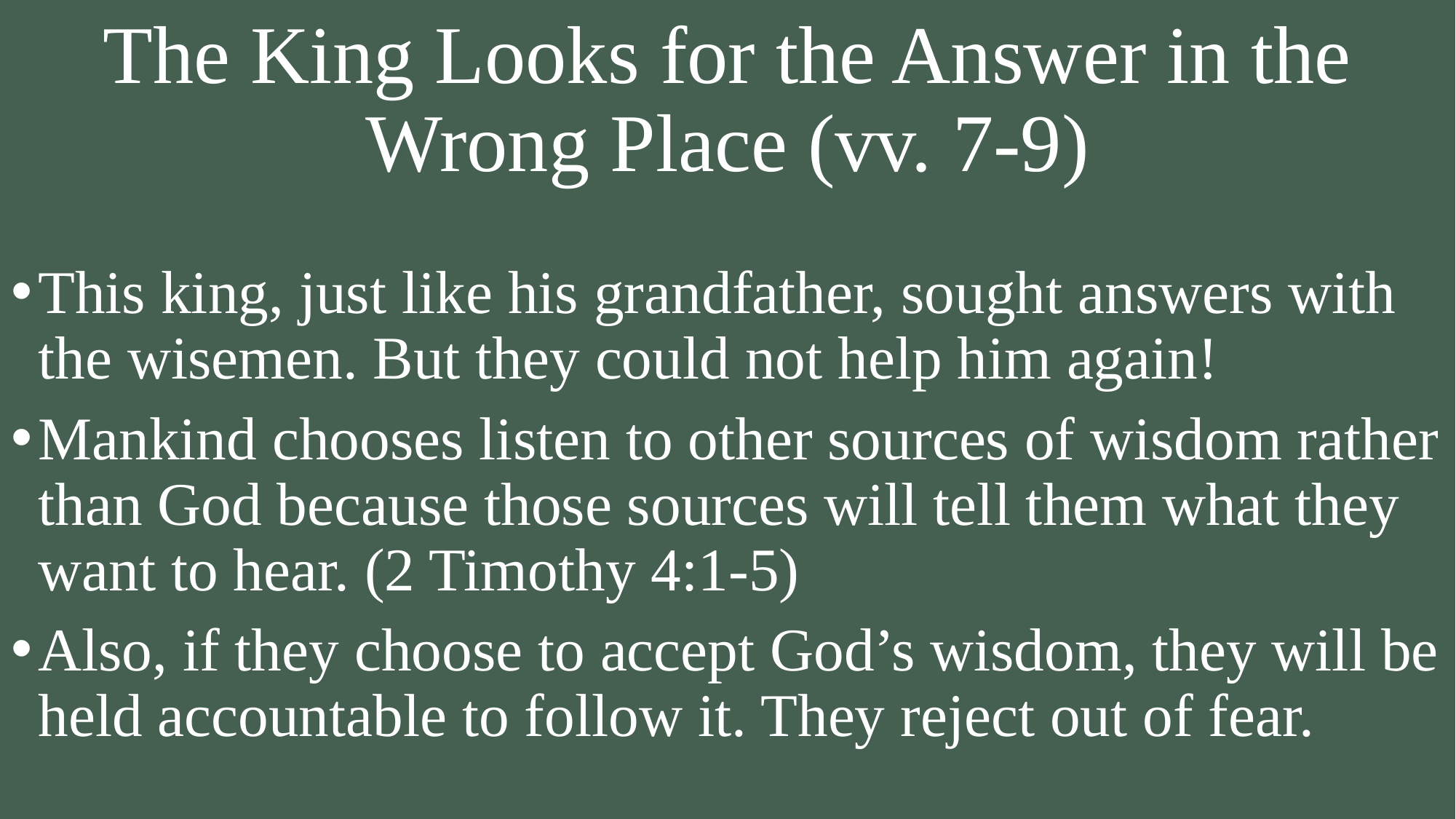

# The King Looks for the Answer in the Wrong Place (vv. 7-9)
This king, just like his grandfather, sought answers with the wisemen. But they could not help him again!
Mankind chooses listen to other sources of wisdom rather than God because those sources will tell them what they want to hear. (2 Timothy 4:1-5)
Also, if they choose to accept God’s wisdom, they will be held accountable to follow it. They reject out of fear.